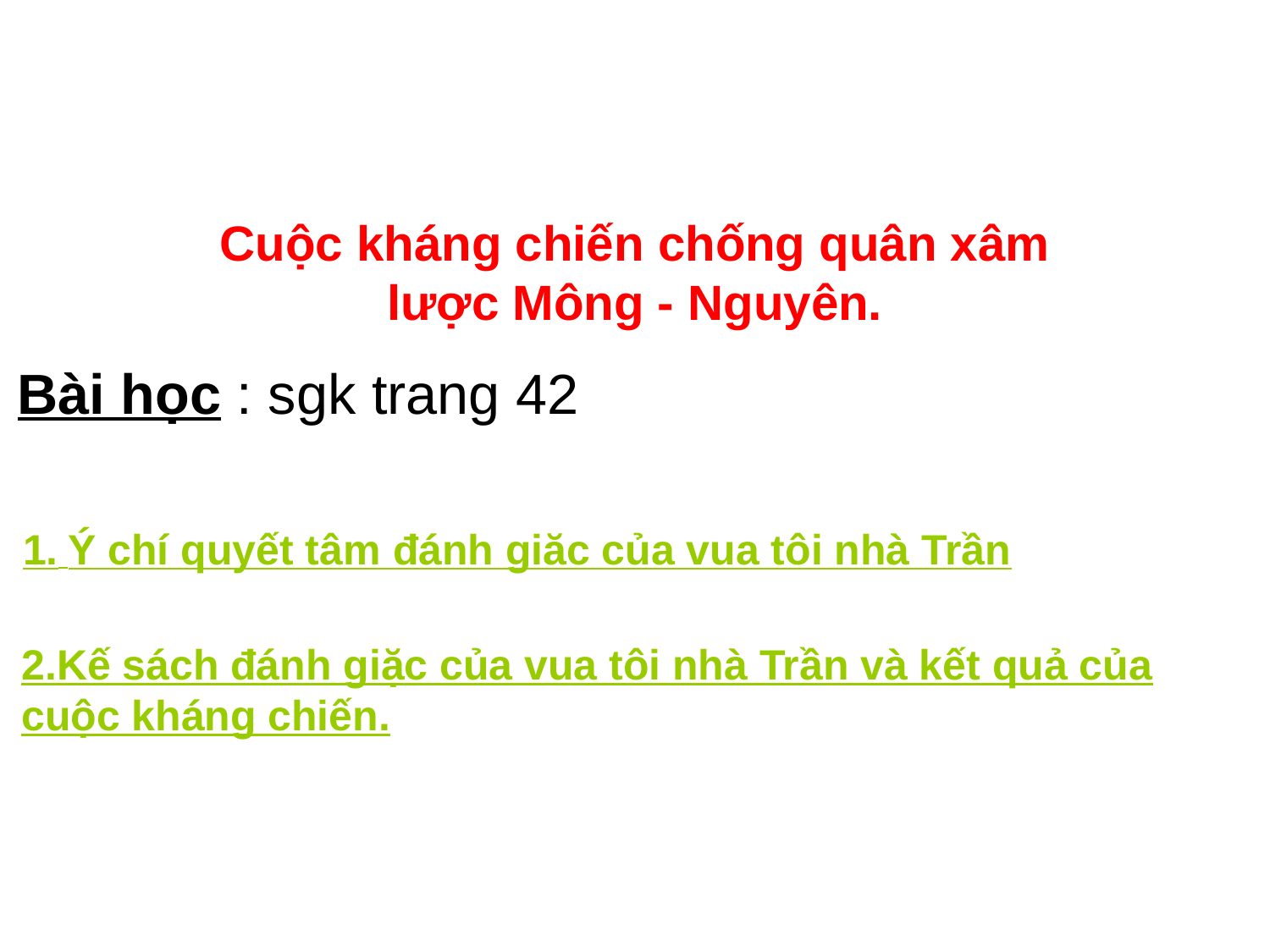

Cuộc kháng chiến chống quân xâm lược Mông - Nguyên.

Bài học : sgk trang 42
1. Ý chí quyết tâm đánh giăc của vua tôi nhà Trần
2.Kế sách đánh giặc của vua tôi nhà Trần và kết quả của cuộc kháng chiến.